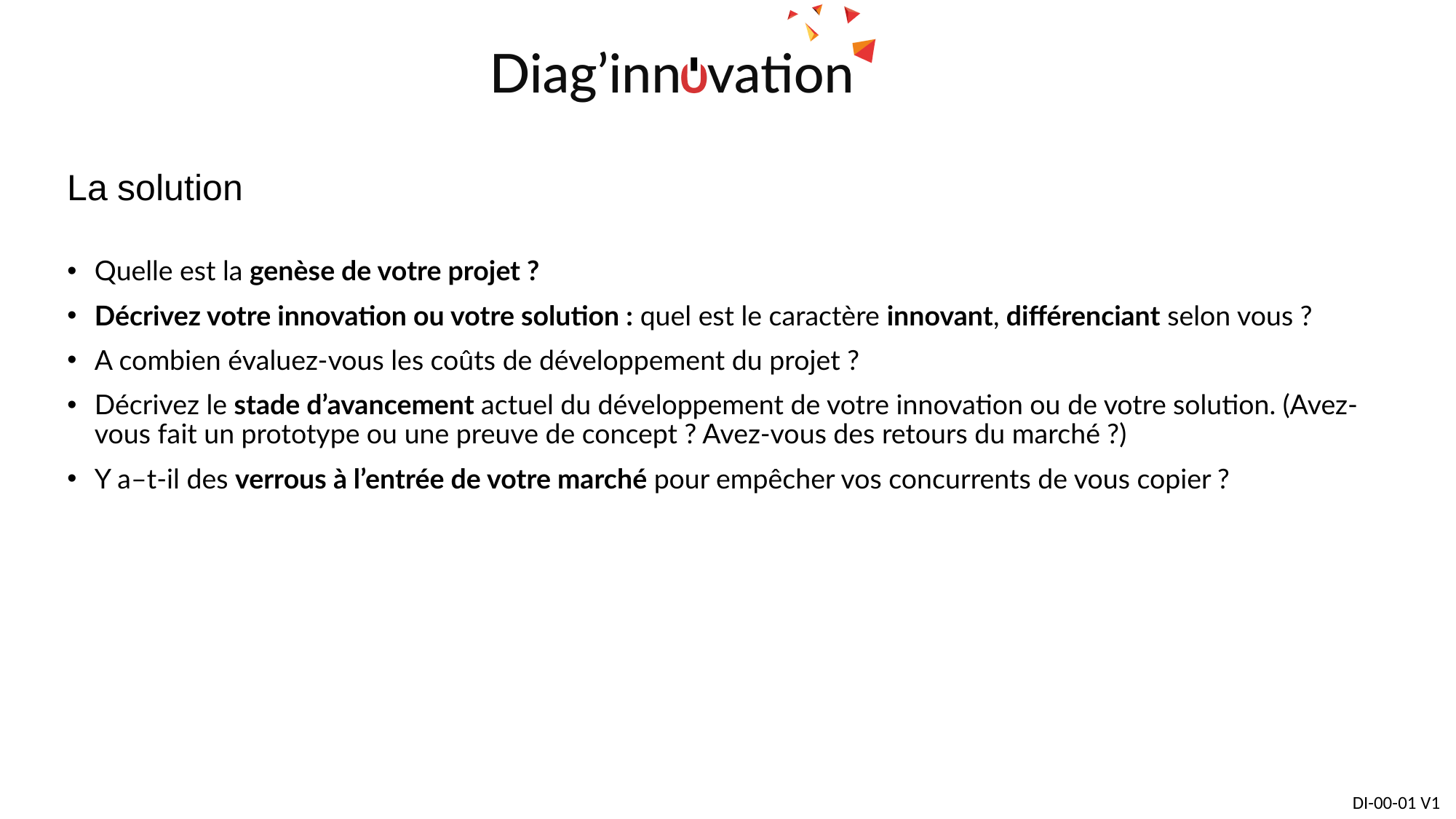

# La solution
Quelle est la genèse de votre projet ?
Décrivez votre innovation ou votre solution : quel est le caractère innovant, différenciant selon vous ?
A combien évaluez-vous les coûts de développement du projet ?
Décrivez le stade d’avancement actuel du développement de votre innovation ou de votre solution. (Avez-vous fait un prototype ou une preuve de concept ? Avez-vous des retours du marché ?)
Y a–t-il des verrous à l’entrée de votre marché pour empêcher vos concurrents de vous copier ?